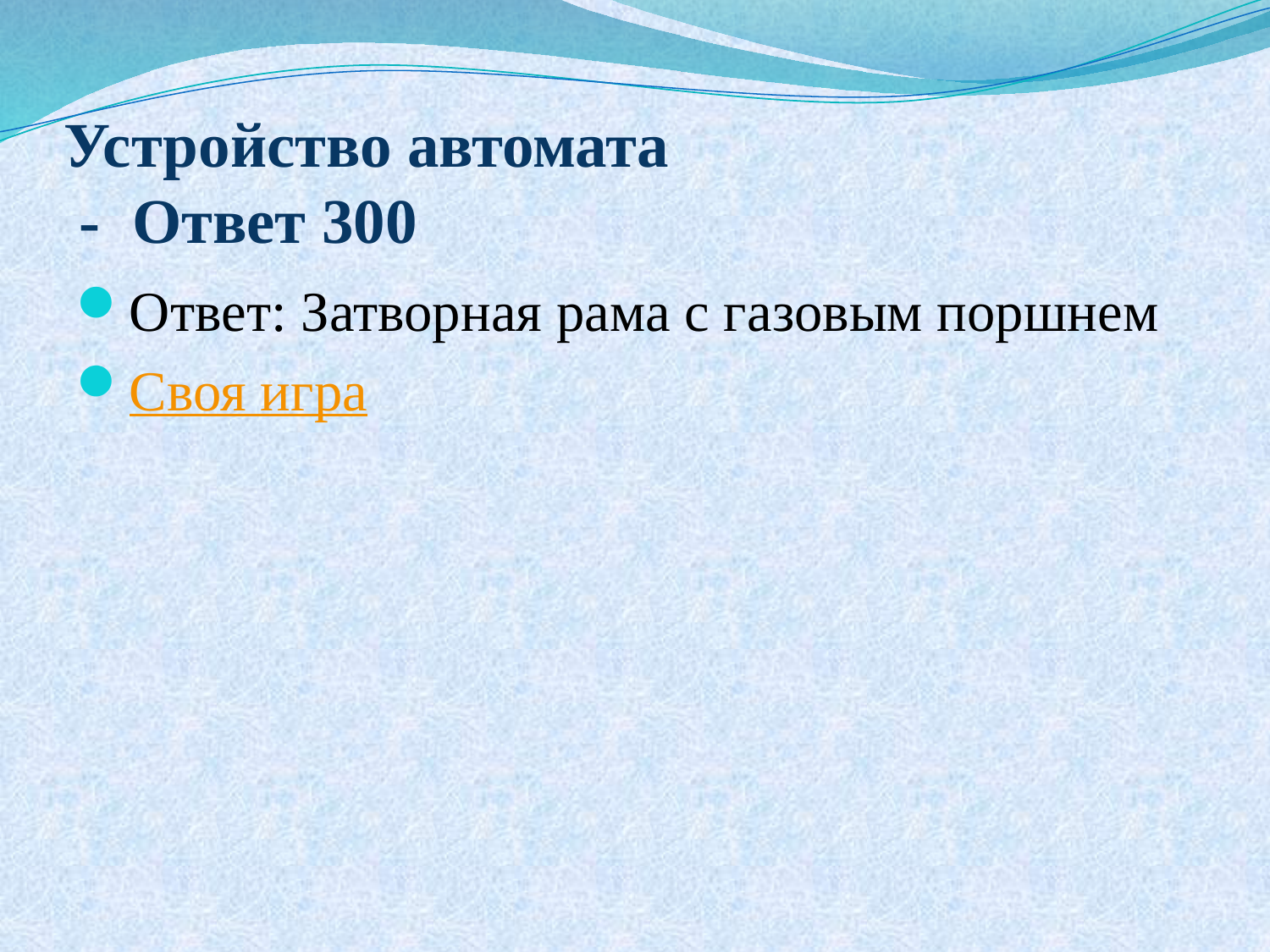

# Устройство автомата -  Ответ 300
Ответ: Затворная рама с газовым поршнем
Своя игра